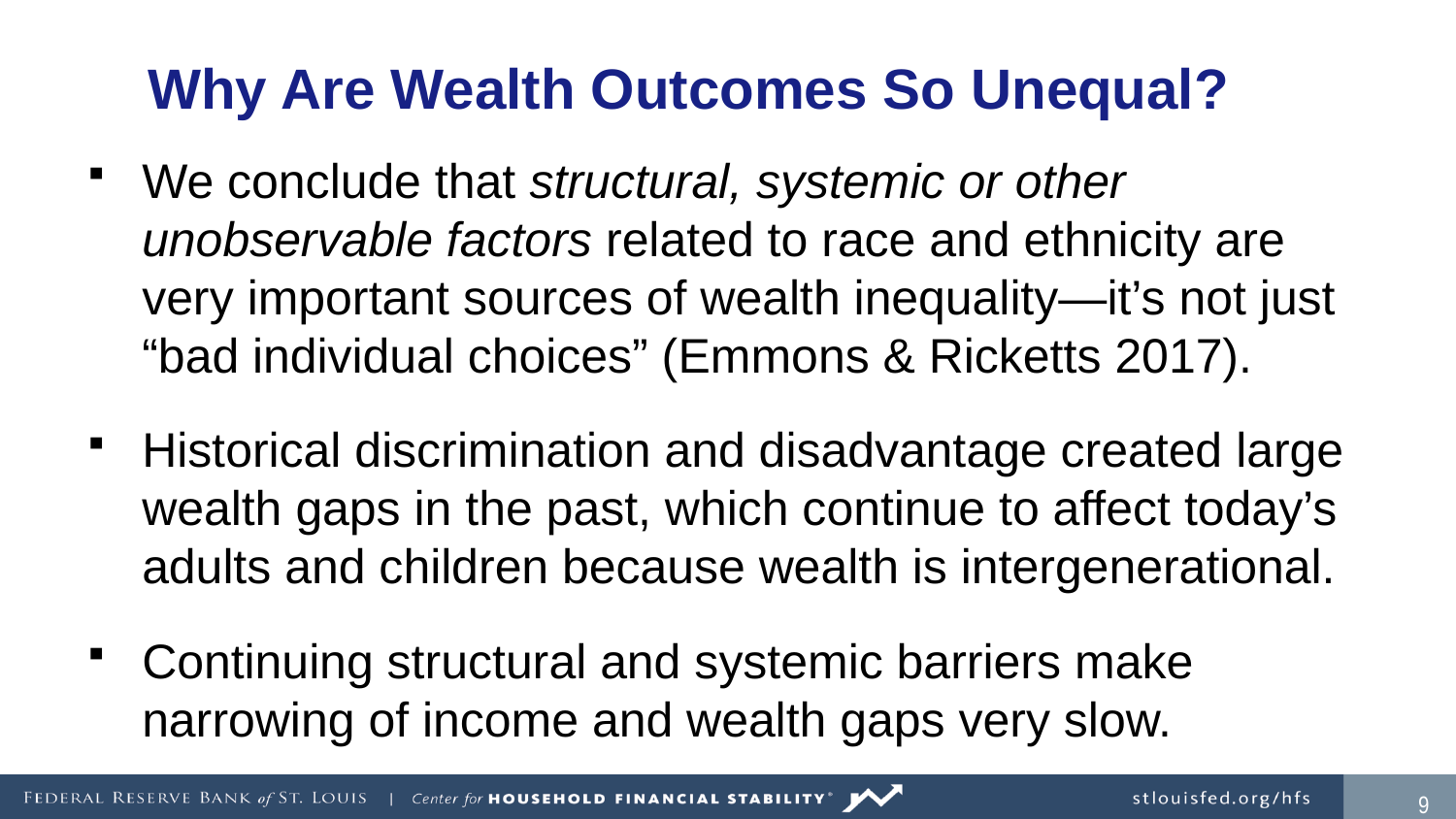

# Why Are Wealth Outcomes So Unequal?
We conclude that structural, systemic or other unobservable factors related to race and ethnicity are very important sources of wealth inequality—it’s not just “bad individual choices” (Emmons & Ricketts 2017).
Historical discrimination and disadvantage created large wealth gaps in the past, which continue to affect today’s adults and children because wealth is intergenerational.
Continuing structural and systemic barriers make narrowing of income and wealth gaps very slow.
9